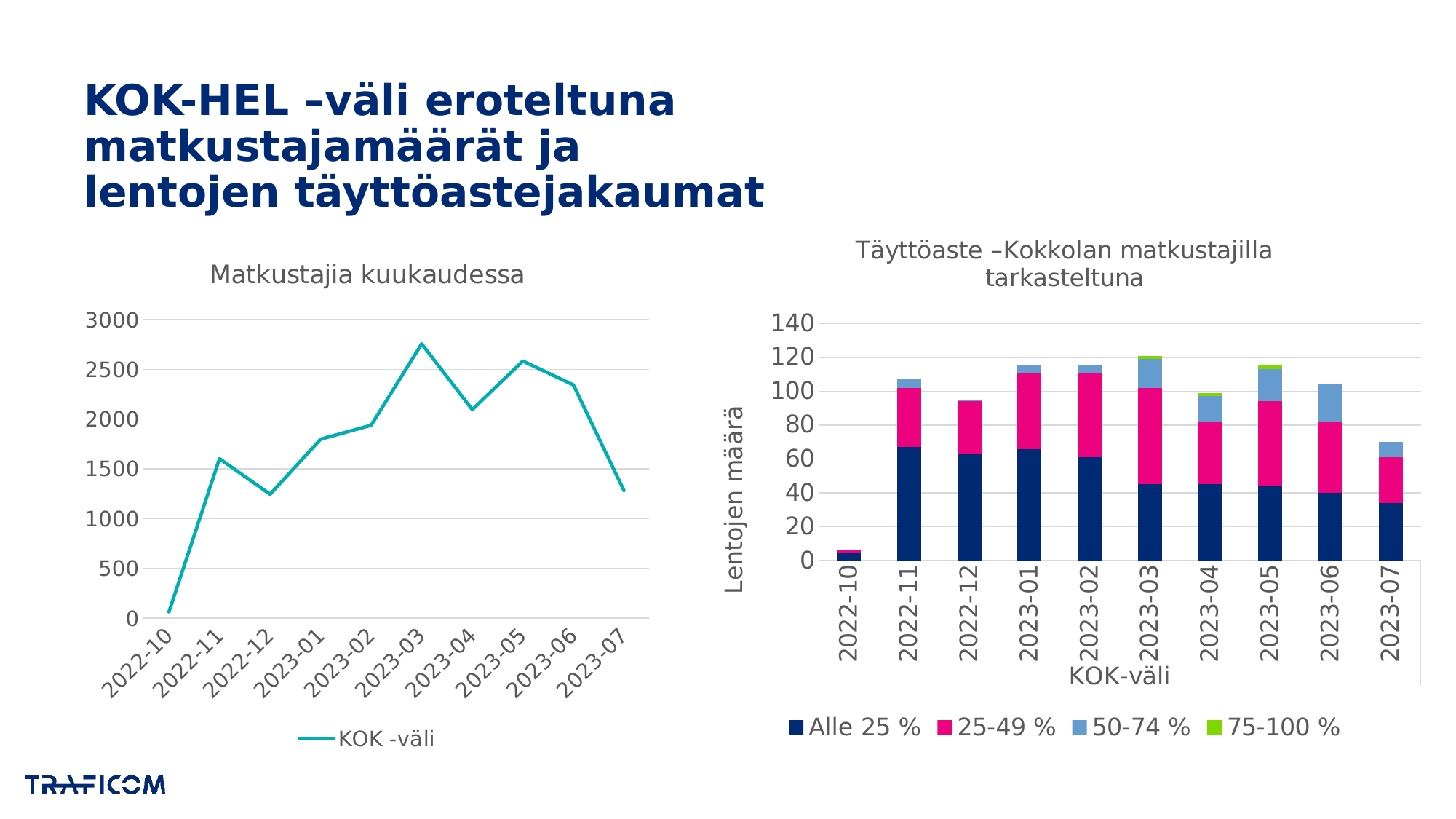

# KOK-HEL –väli eroteltuna matkustajamäärät ja lentojen täyttöastejakaumat

### Chart: Täyttöaste –Kokkolan matkustajilla tarkasteltuna

| Category | Alle 25 % | 25-49 % | 50-74 % | 75-100 % |
|---|---|---|---|---|
| 2022-10 | 5.0 | 1.0 | None | None |
| 2022-11 | 67.0 | 35.0 | 5.0 | None |
| 2022-12 | 63.0 | 31.0 | 1.0 | None |
| 2023-01 | 66.0 | 45.0 | 4.0 | None |
| 2023-02 | 61.0 | 50.0 | 4.0 | None |
| 2023-03 | 45.0 | 57.0 | 17.0 | 2.0 |
| 2023-04 | 45.0 | 37.0 | 15.0 | 2.0 |
| 2023-05 | 44.0 | 50.0 | 19.0 | 2.0 |
| 2023-06 | 40.0 | 42.0 | 22.0 | None |
| 2023-07 | 34.0 | 27.0 | 9.0 | None |

### Chart: Matkustajia kuukaudessa

| Category | KOK -väli |
|---|---|
| 2022-10 | 62.0 |
| 2022-11 | 1602.0 |
| 2022-12 | 1244.0 |
| 2023-01 | 1798.0 |
| 2023-02 | 1938.0 |
| 2023-03 | 2756.0 |
| 2023-04 | 2095.0 |
| 2023-05 | 2583.0 |
| 2023-06 | 2343.0 |
| 2023-07 | 1282.0 |
8.11.2023
12